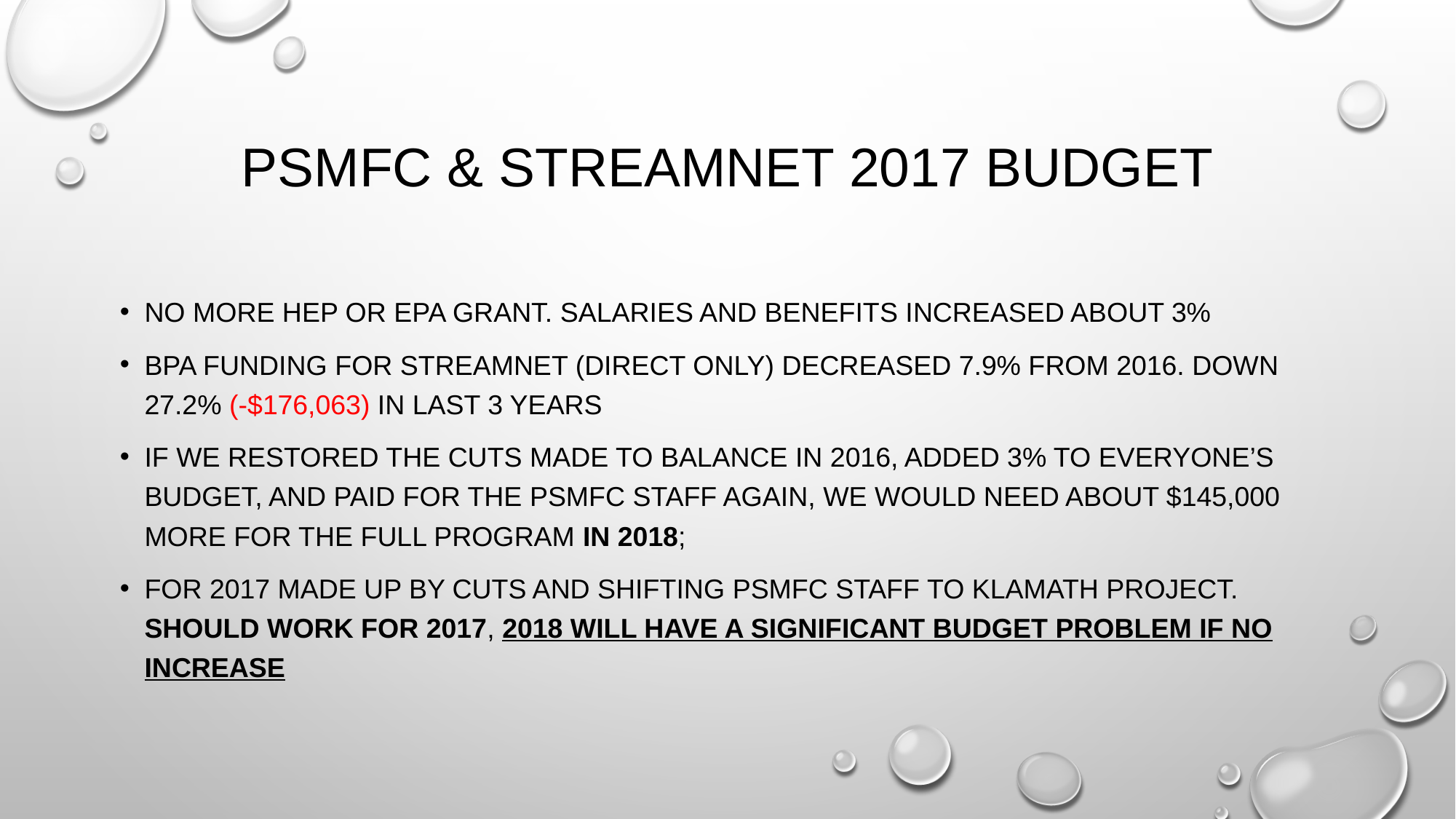

# PSMFC & StreamNet 2017 Budget
No more HEP or EPA Grant. Salaries and Benefits increased about 3%
BPA funding for Streamnet (Direct only) decreased 7.9% from 2016. Down 27.2% (-$176,063) in last 3 years
If we restored the cuts made to balance in 2016, added 3% to everyone’s budget, and paid for the psmfc staff again, we would need About $145,000 more for the full program in 2018;
For 2017 made up by cuts and shifting PSMFC staff to Klamath project. should work for 2017, 2018 will have a significant budget problem if no increase